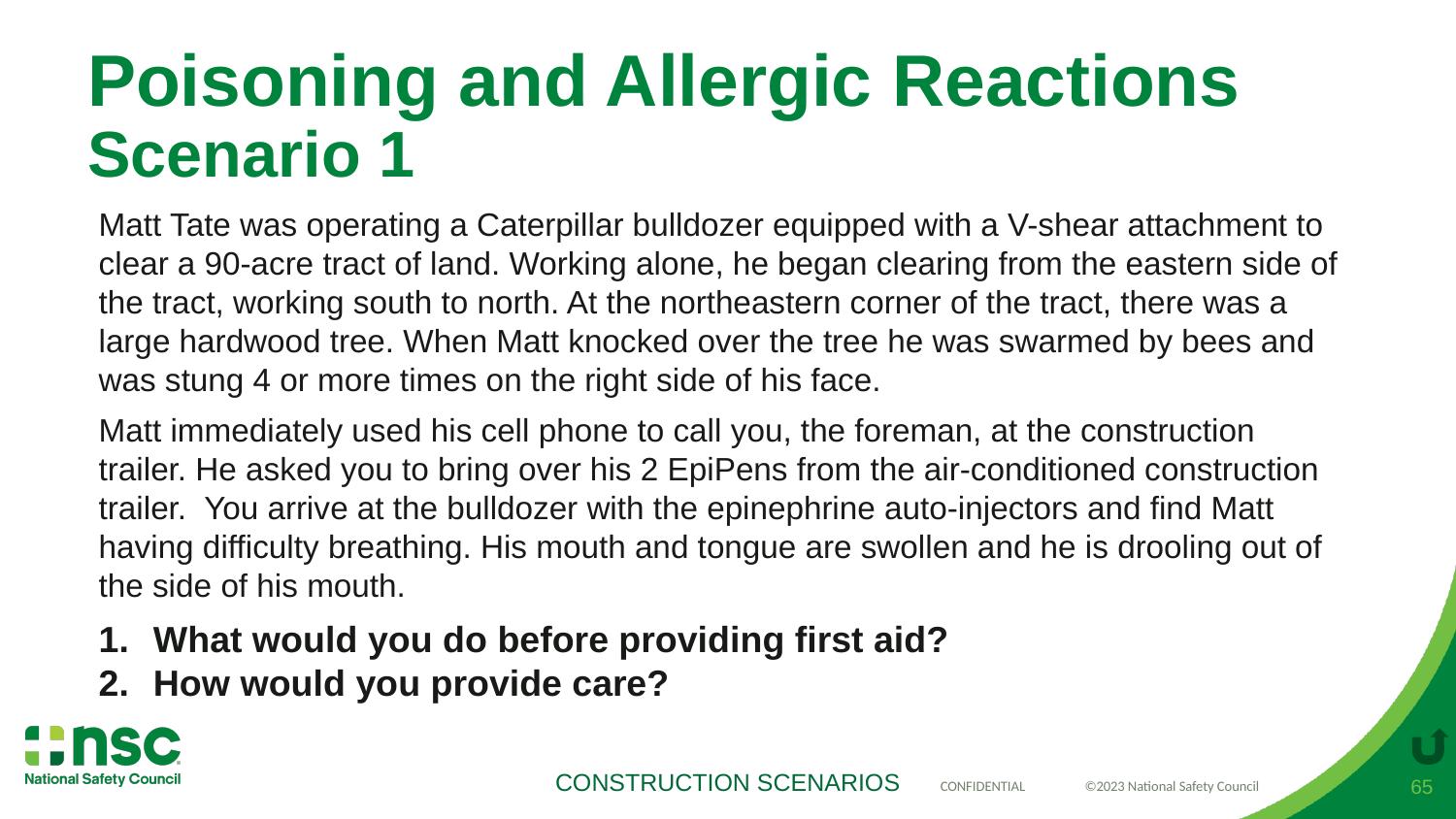

# Poisoning and Allergic Reactions Scenario 1
Matt Tate was operating a Caterpillar bulldozer equipped with a V-shear attachment to clear a 90-acre tract of land. Working alone, he began clearing from the eastern side of the tract, working south to north. At the northeastern corner of the tract, there was a large hardwood tree. When Matt knocked over the tree he was swarmed by bees and was stung 4 or more times on the right side of his face.
Matt immediately used his cell phone to call you, the foreman, at the construction trailer. He asked you to bring over his 2 EpiPens from the air-conditioned construction trailer.  You arrive at the bulldozer with the epinephrine auto-injectors and find Matt having difficulty breathing. His mouth and tongue are swollen and he is drooling out of the side of his mouth.
What would you do before providing first aid?
How would you provide care?